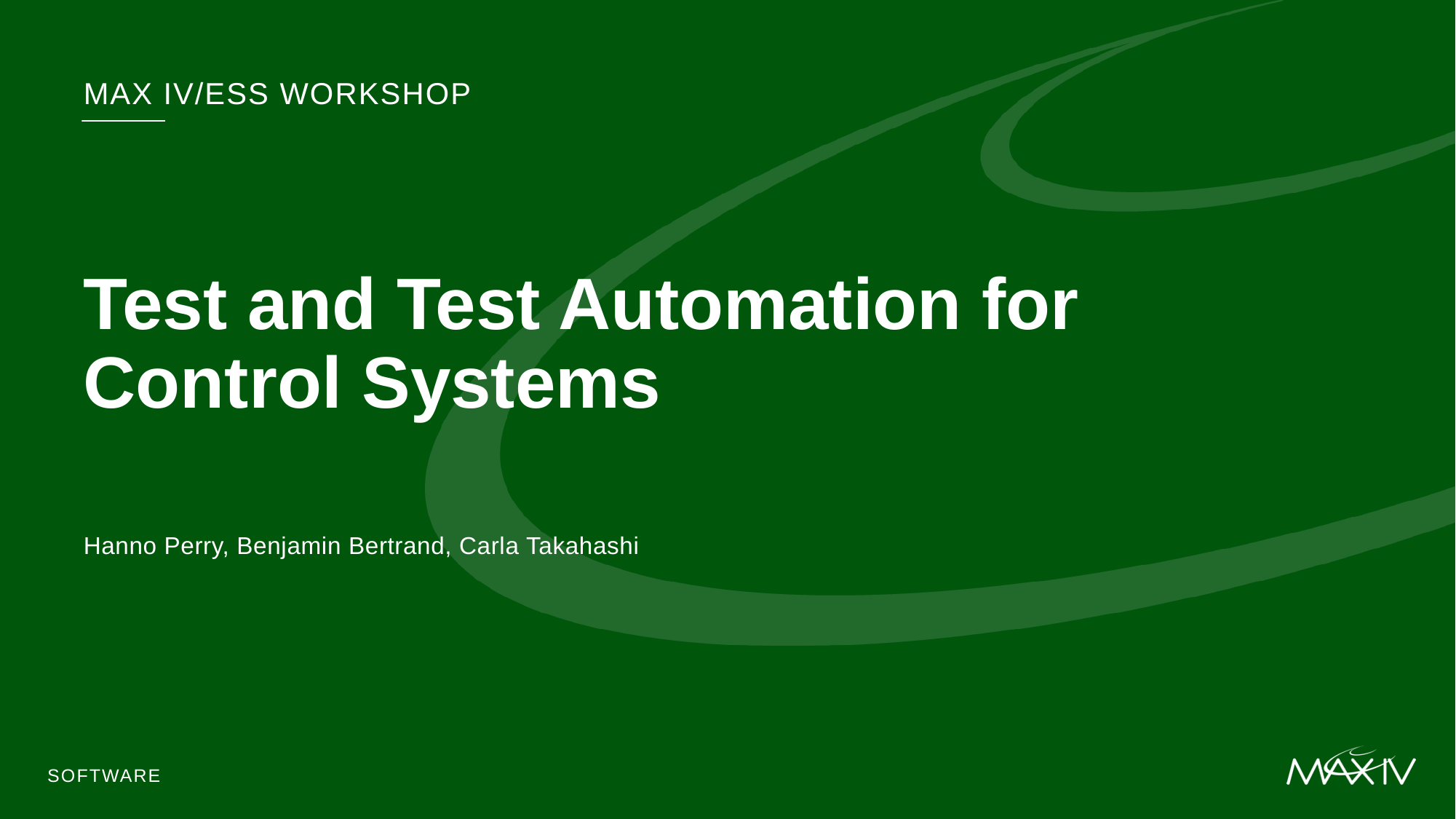

MAX IV/ESS Workshop
# Test and Test Automation for Control Systems
Hanno Perry, Benjamin Bertrand, Carla Takahashi
Software